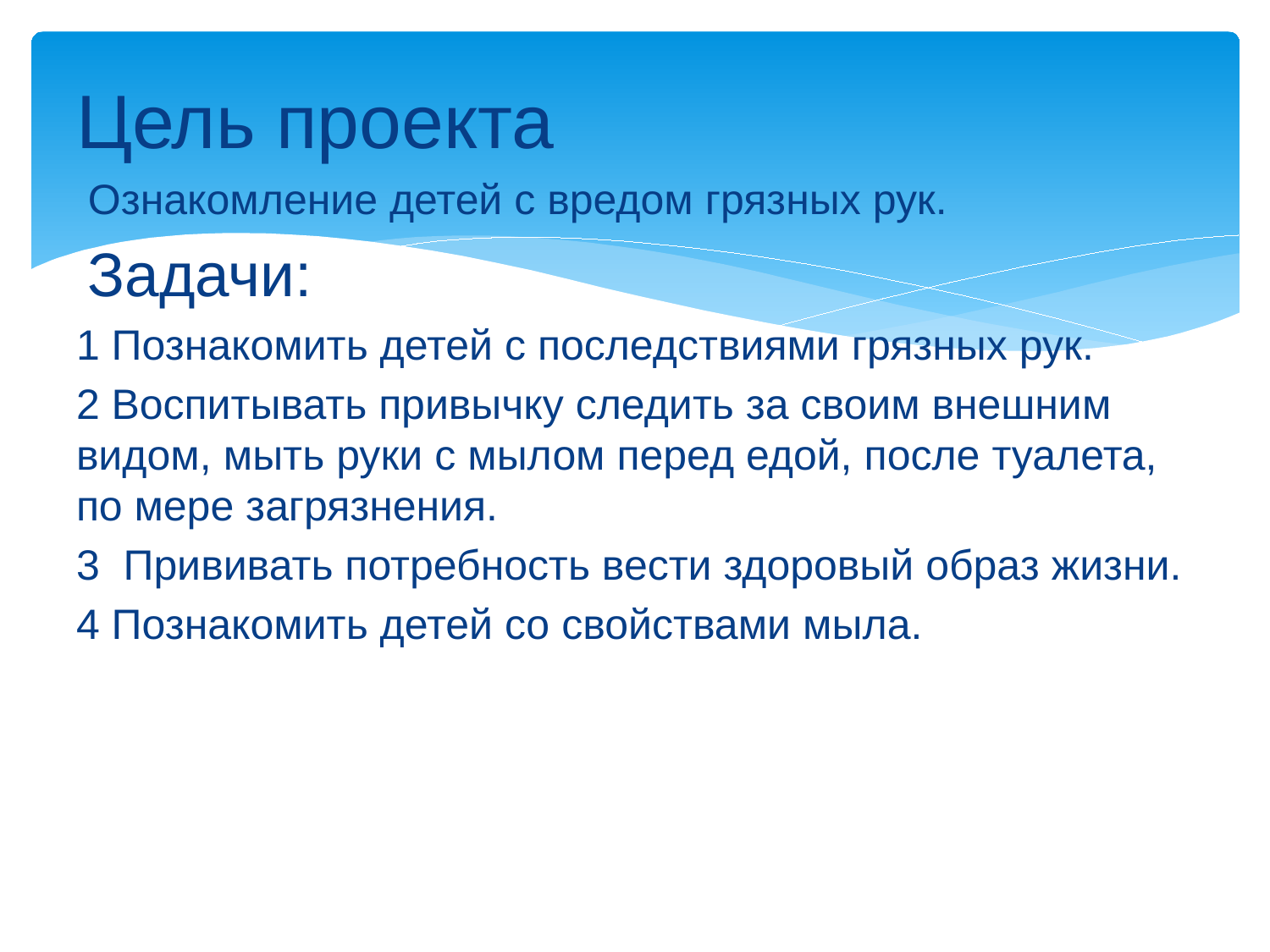

#
Цель проекта
 Ознакомление детей с вредом грязных рук.
 Задачи:
1 Познакомить детей с последствиями грязных рук.
2 Воспитывать привычку следить за своим внешним видом, мыть руки с мылом перед едой, после туалета, по мере загрязнения.
3  Прививать потребность вести здоровый образ жизни.
4 Познакомить детей со свойствами мыла.